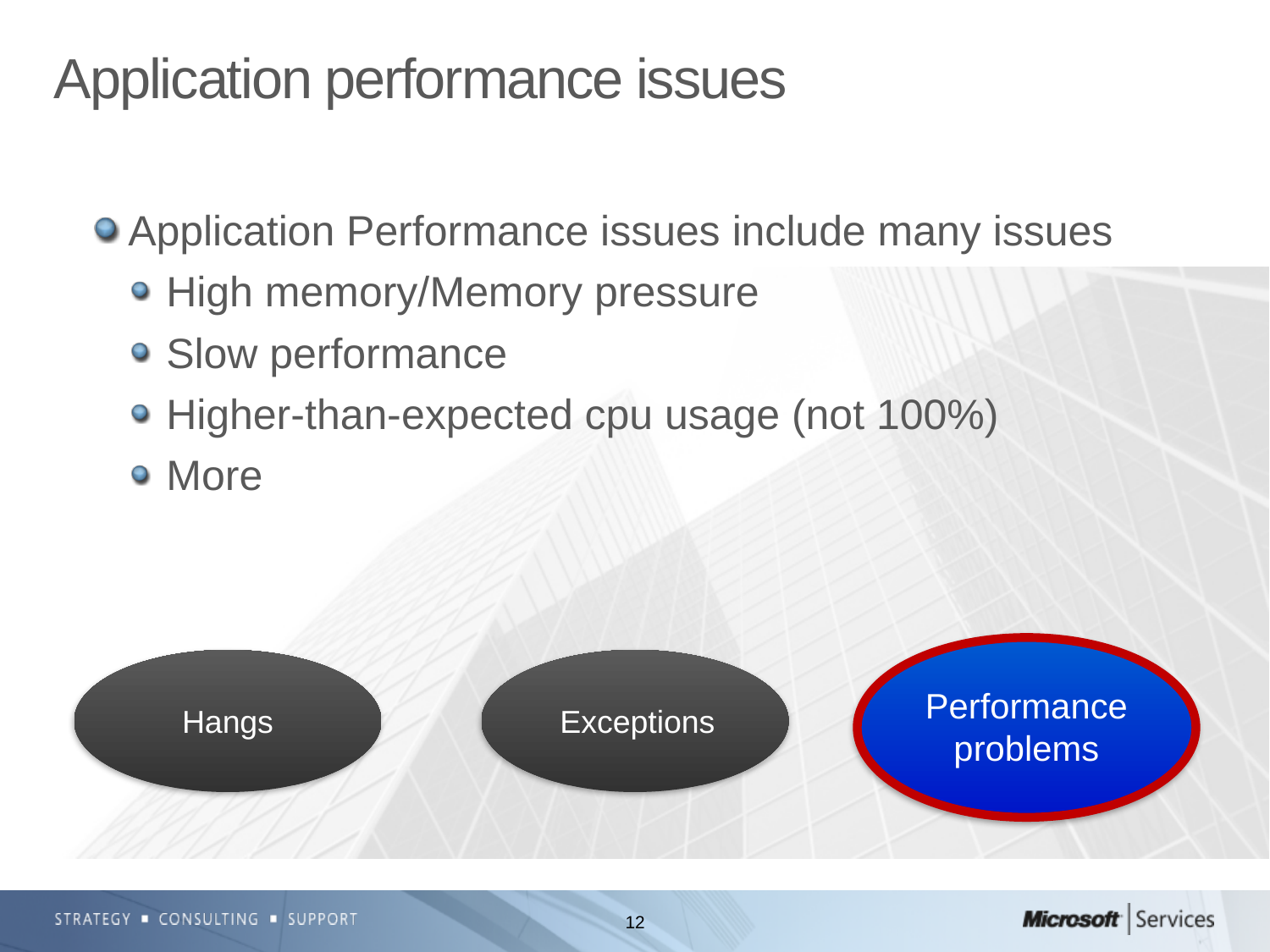

# Application performance issues
Application Performance issues include many issues
High memory/Memory pressure
Slow performance
Higher-than-expected cpu usage (not 100%)
More

Performance problems
Hangs
Exceptions